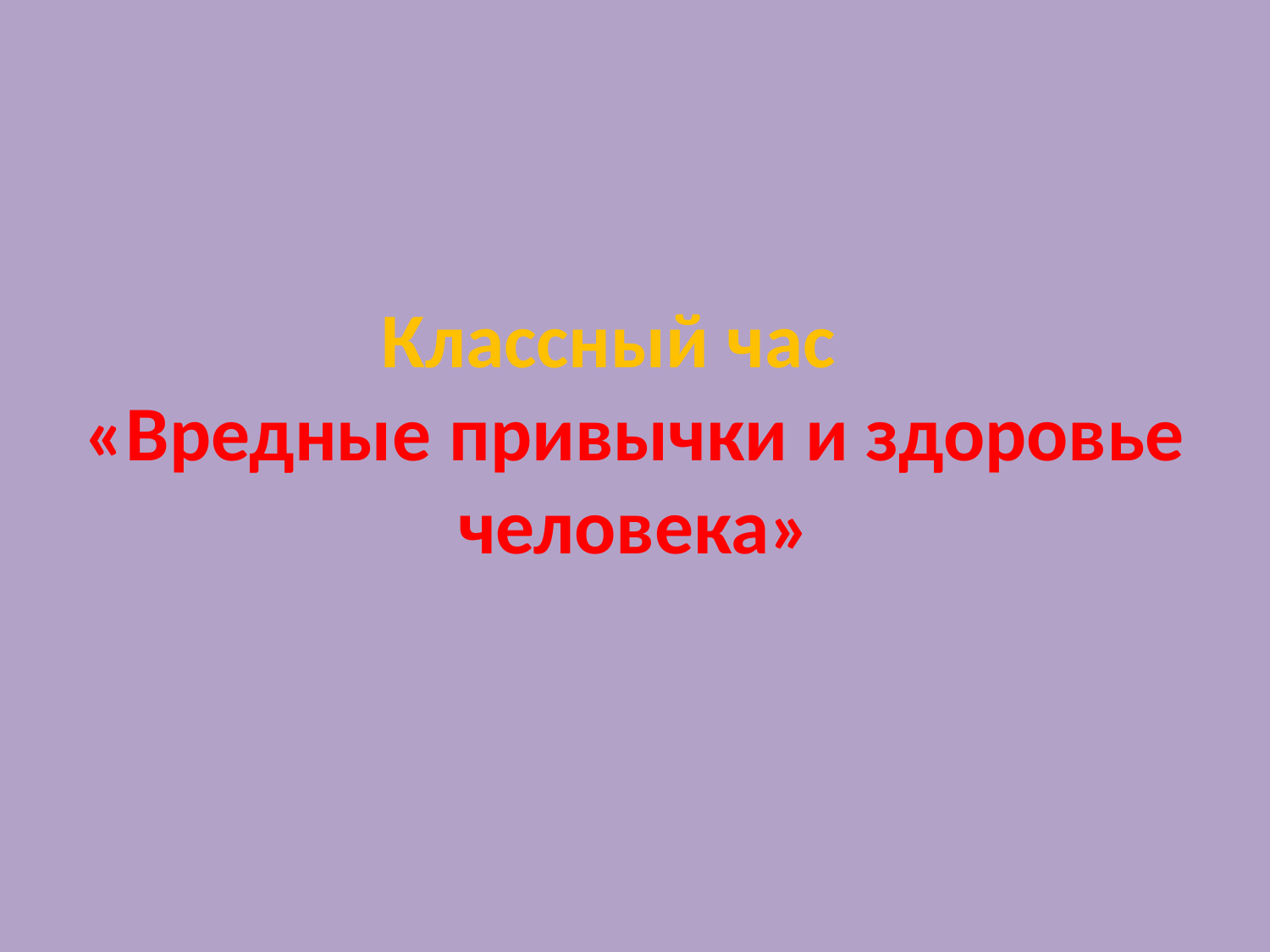

# Классный час    «Вредные привычки и здоровье человека»